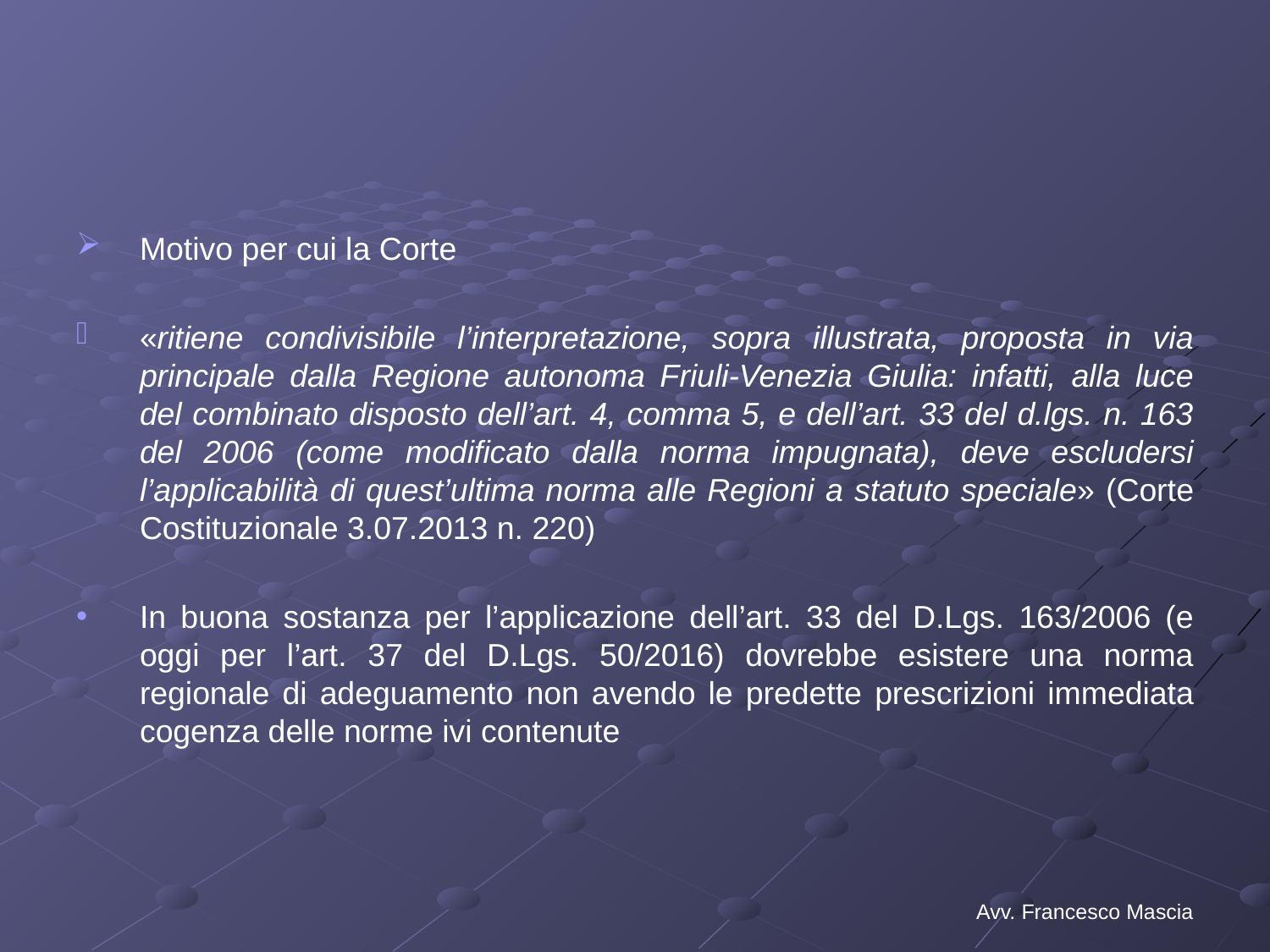

#
Motivo per cui la Corte

«ritiene condivisibile l’interpretazione, sopra illustrata, proposta in via principale dalla Regione autonoma Friuli-Venezia Giulia: infatti, alla luce del combinato disposto dell’art. 4, comma 5, e dell’art. 33 del d.lgs. n. 163 del 2006 (come modificato dalla norma impugnata), deve escludersi l’applicabilità di quest’ultima norma alle Regioni a statuto speciale» (Corte Costituzionale 3.07.2013 n. 220)

In buona sostanza per l’applicazione dell’art. 33 del D.Lgs. 163/2006 (e oggi per l’art. 37 del D.Lgs. 50/2016) dovrebbe esistere una norma regionale di adeguamento non avendo le predette prescrizioni immediata cogenza delle norme ivi contenute

Avv. Francesco Mascia